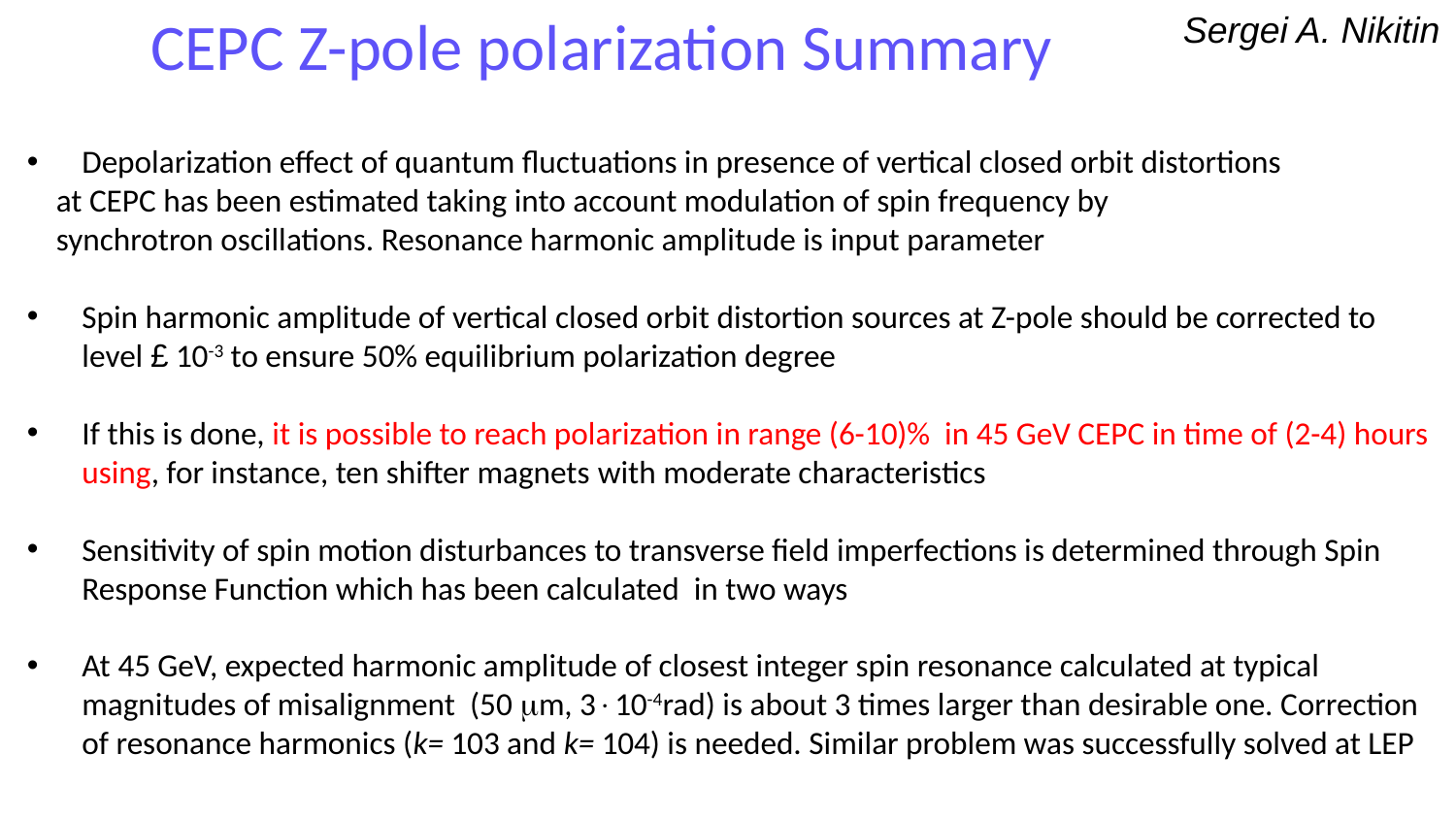

Sergei A. Nikitin
CEPC Z-pole polarization Summary
Depolarization effect of quantum fluctuations in presence of vertical closed orbit distortions
    at CEPC has been estimated taking into account modulation of spin frequency by
    synchrotron oscillations. Resonance harmonic amplitude is input parameter

Spin harmonic amplitude of vertical closed orbit distortion sources at Z-pole should be corrected to level £ 10-3 to ensure 50% equilibrium polarization degree

If this is done, it is possible to reach polarization in range (6-10)%  in 45 GeV CEPC in time of (2-4) hours using, for instance, ten shifter magnets with moderate characteristics

Sensitivity of spin motion disturbances to transverse field imperfections is determined through Spin Response Function which has been calculated  in two ways

At 45 GeV, expected harmonic amplitude of closest integer spin resonance calculated at typical magnitudes of misalignment  (50 μm, 3⋅10-4rad) is about 3 times larger than desirable one. Correction of resonance harmonics (k= 103 and k= 104) is needed. Similar problem was successfully solved at LEP